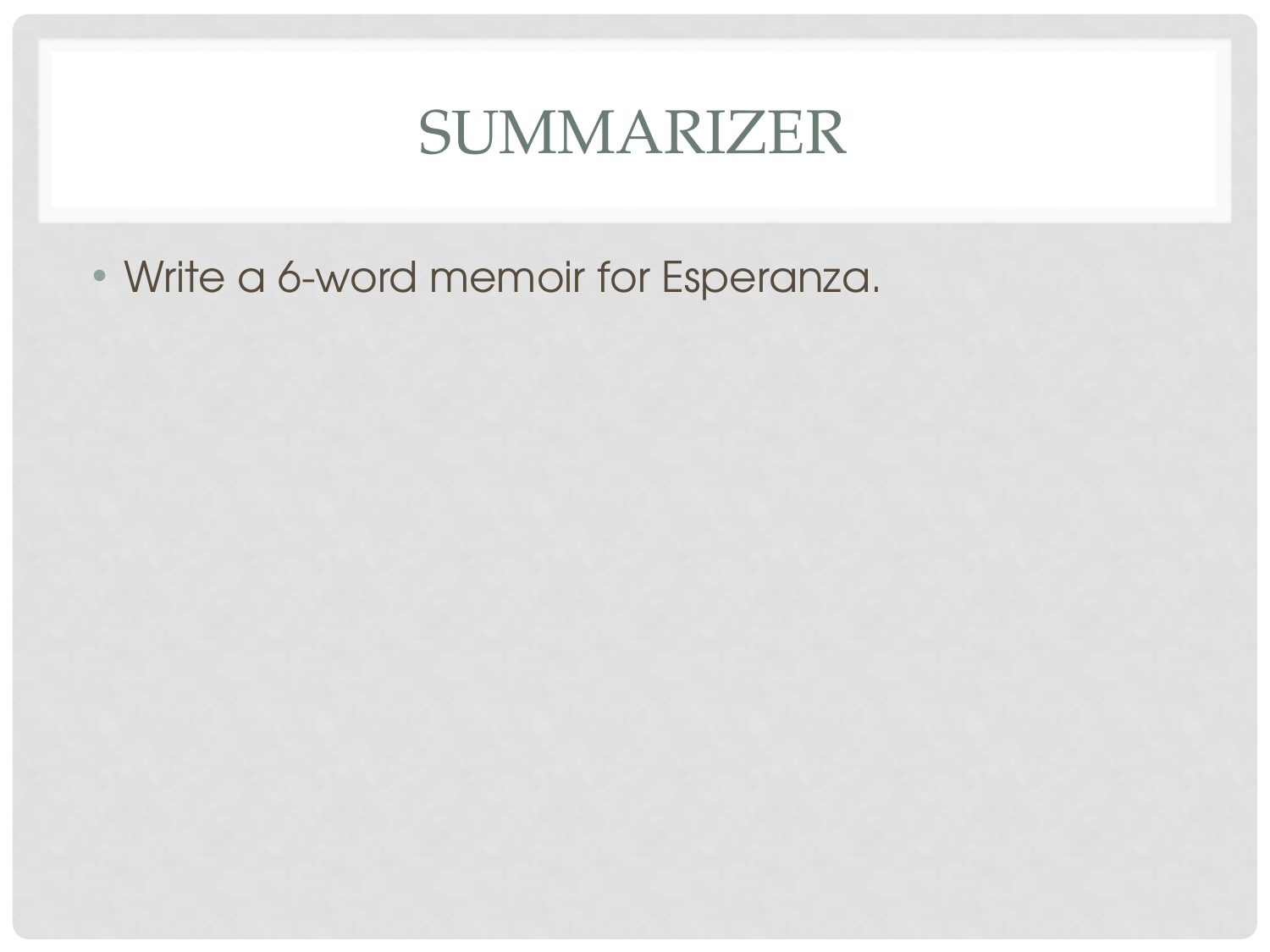

# Summarizer
Write a 6-word memoir for Esperanza.